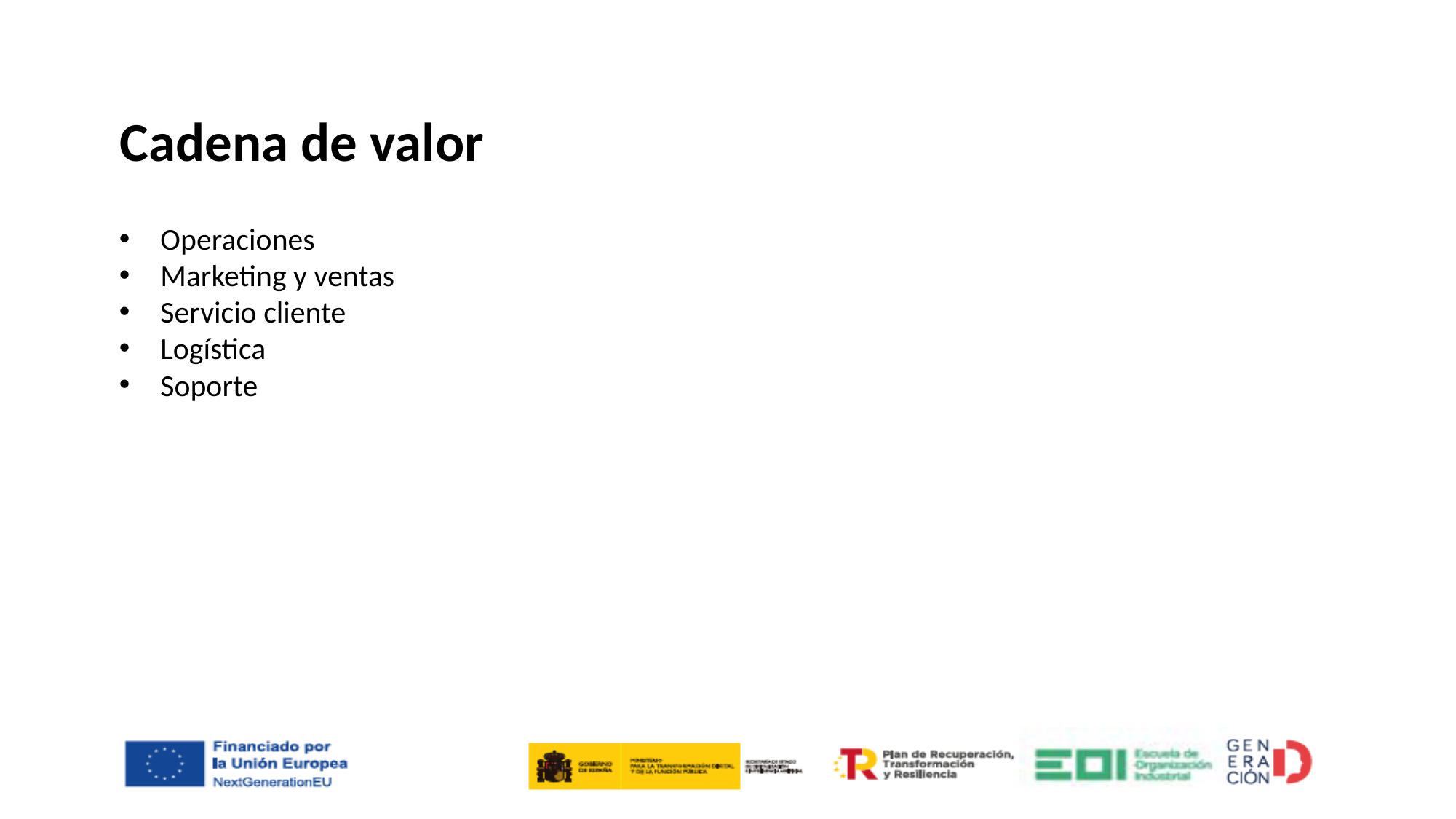

Cadena de valor
Operaciones
Marketing y ventas
Servicio cliente
Logística
Soporte